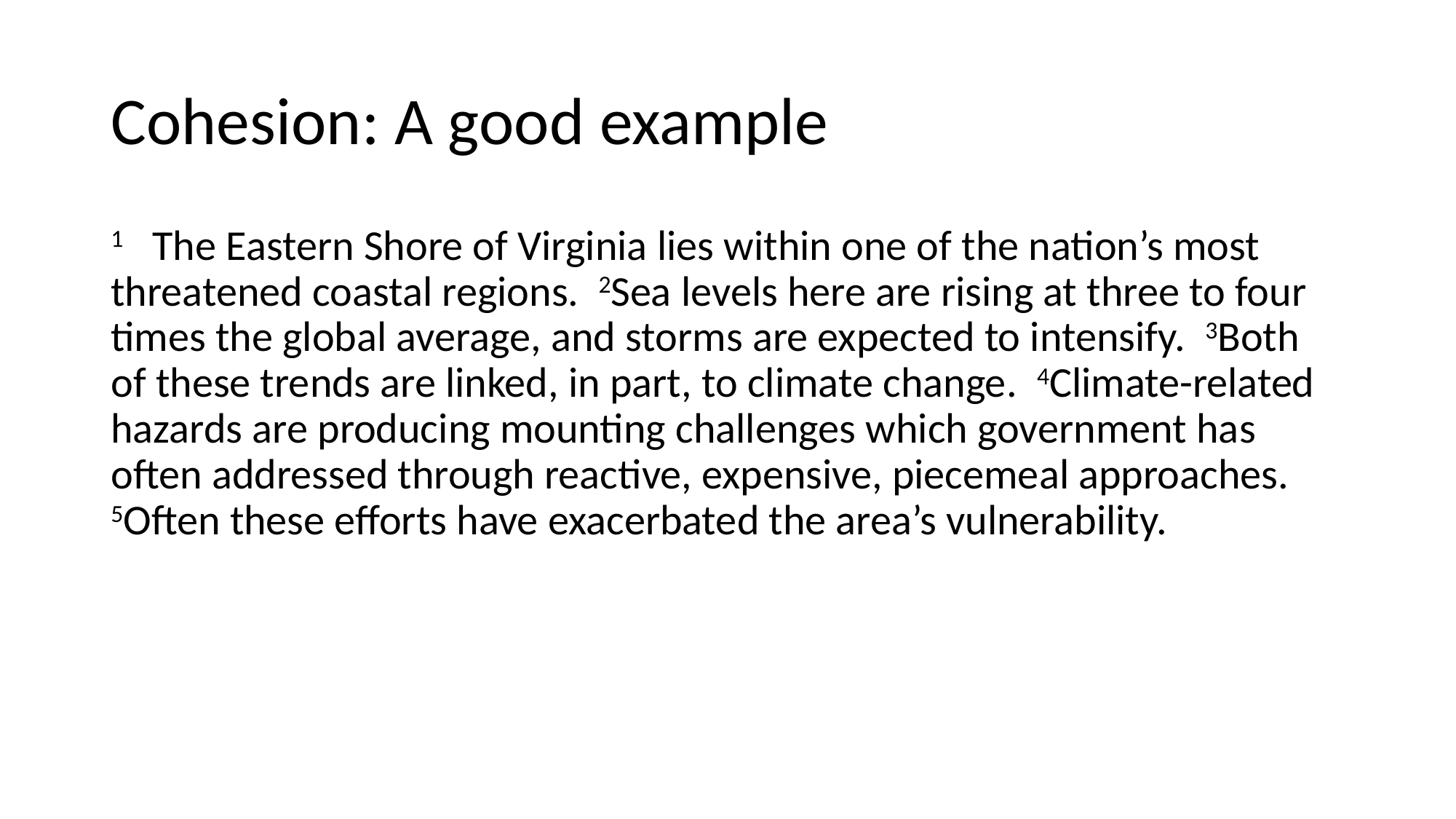

# Cohesion: A good example
1   The Eastern Shore of Virginia lies within one of the nation’s most threatened coastal regions.  2Sea levels here are rising at three to four times the global average, and storms are expected to intensify.  3Both of these trends are linked, in part, to climate change.  4Climate-related hazards are producing mounting challenges which government has often addressed through reactive, expensive, piecemeal approaches.  5Often these efforts have exacerbated the area’s vulnerability.